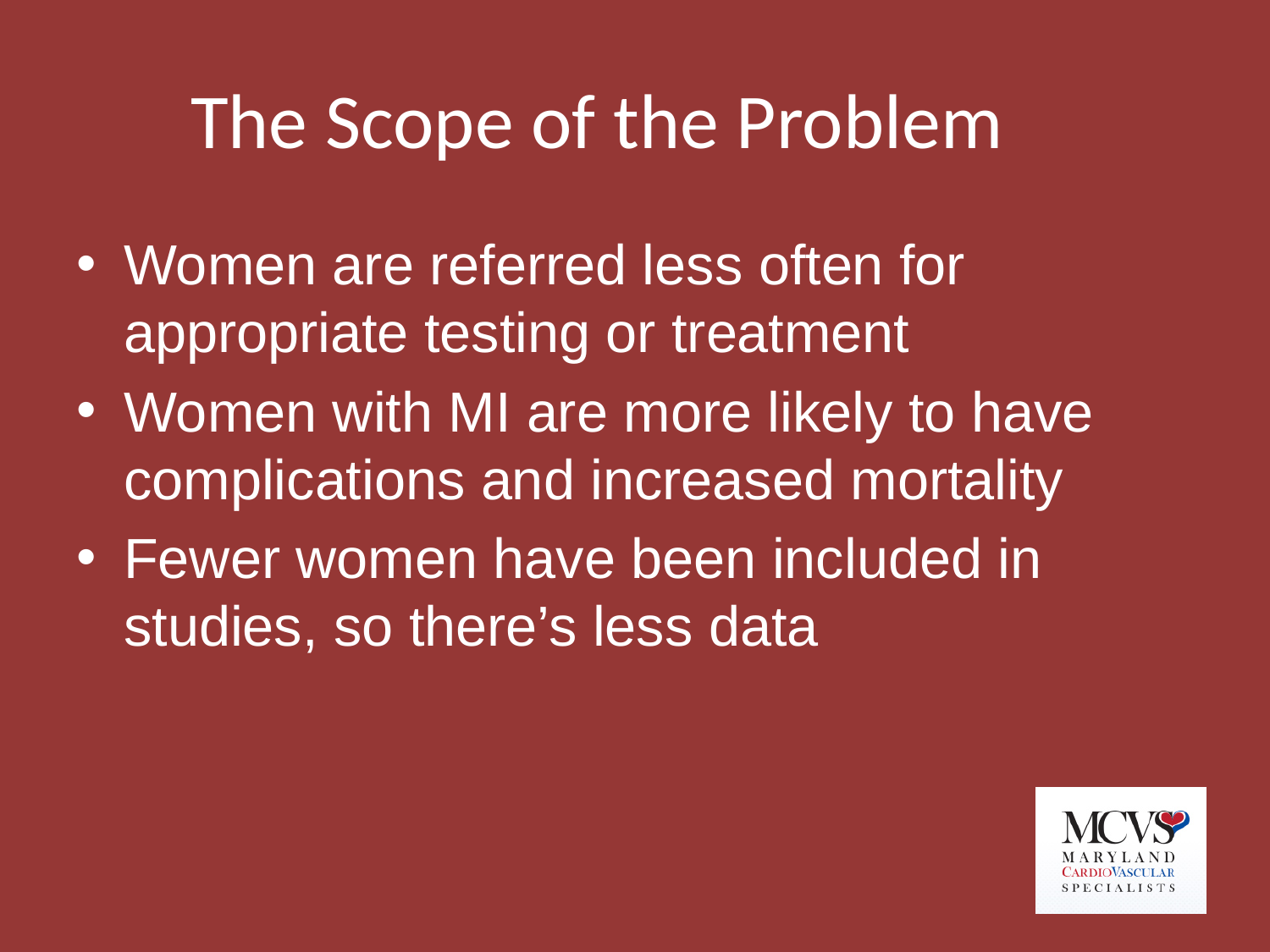

# The Scope of the Problem
Women are referred less often for appropriate testing or treatment
Women with MI are more likely to have complications and increased mortality
Fewer women have been included in studies, so there’s less data